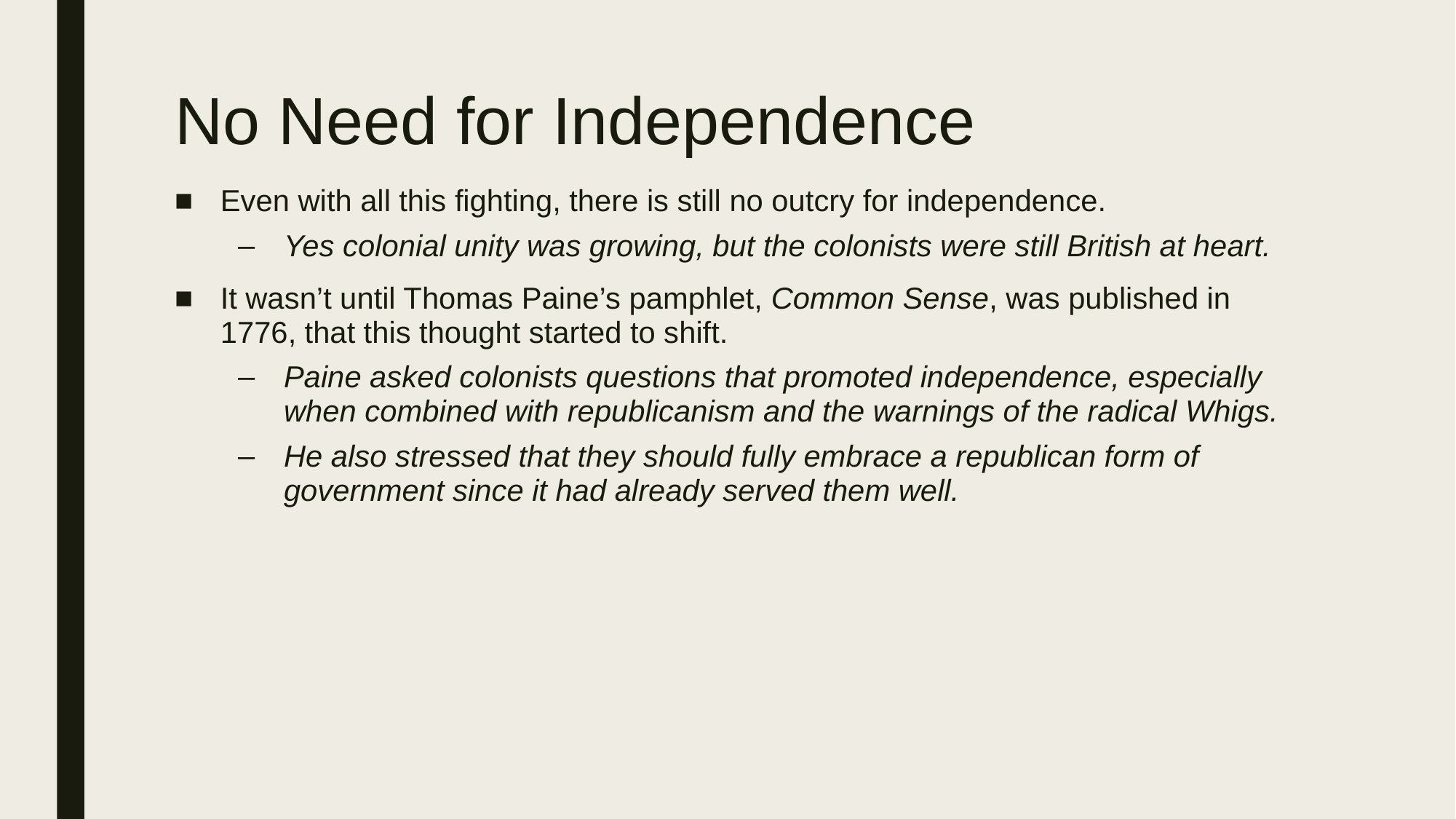

# No Need for Independence
Even with all this fighting, there is still no outcry for independence.
Yes colonial unity was growing, but the colonists were still British at heart.
It wasn’t until Thomas Paine’s pamphlet, Common Sense, was published in 1776, that this thought started to shift.
Paine asked colonists questions that promoted independence, especially when combined with republicanism and the warnings of the radical Whigs.
He also stressed that they should fully embrace a republican form of government since it had already served them well.